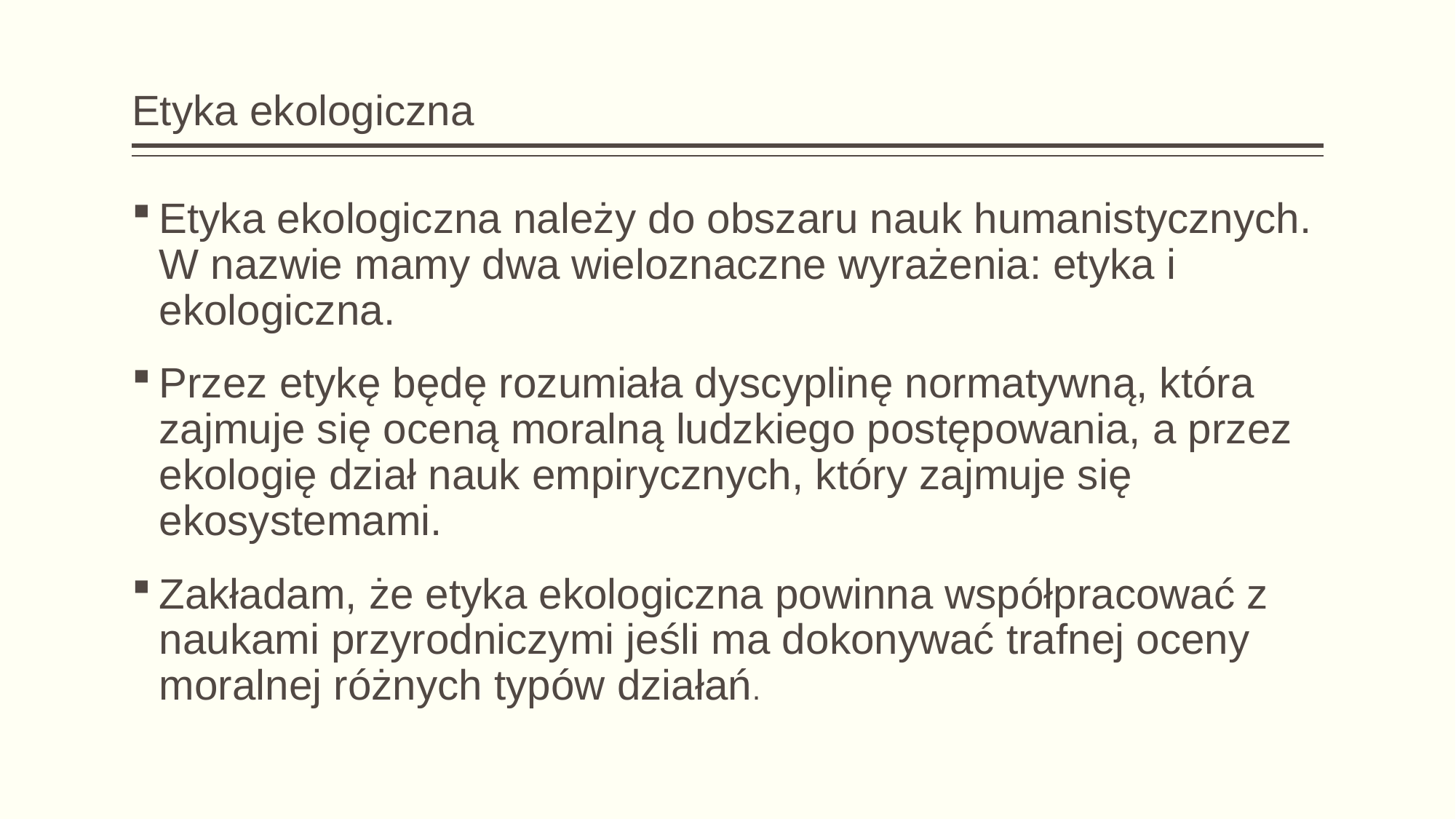

# Etyka ekologiczna
Etyka ekologiczna należy do obszaru nauk humanistycznych. W nazwie mamy dwa wieloznaczne wyrażenia: etyka i ekologiczna.
Przez etykę będę rozumiała dyscyplinę normatywną, która zajmuje się oceną moralną ludzkiego postępowania, a przez ekologię dział nauk empirycznych, który zajmuje się ekosystemami.
Zakładam, że etyka ekologiczna powinna współpracować z naukami przyrodniczymi jeśli ma dokonywać trafnej oceny moralnej różnych typów działań.